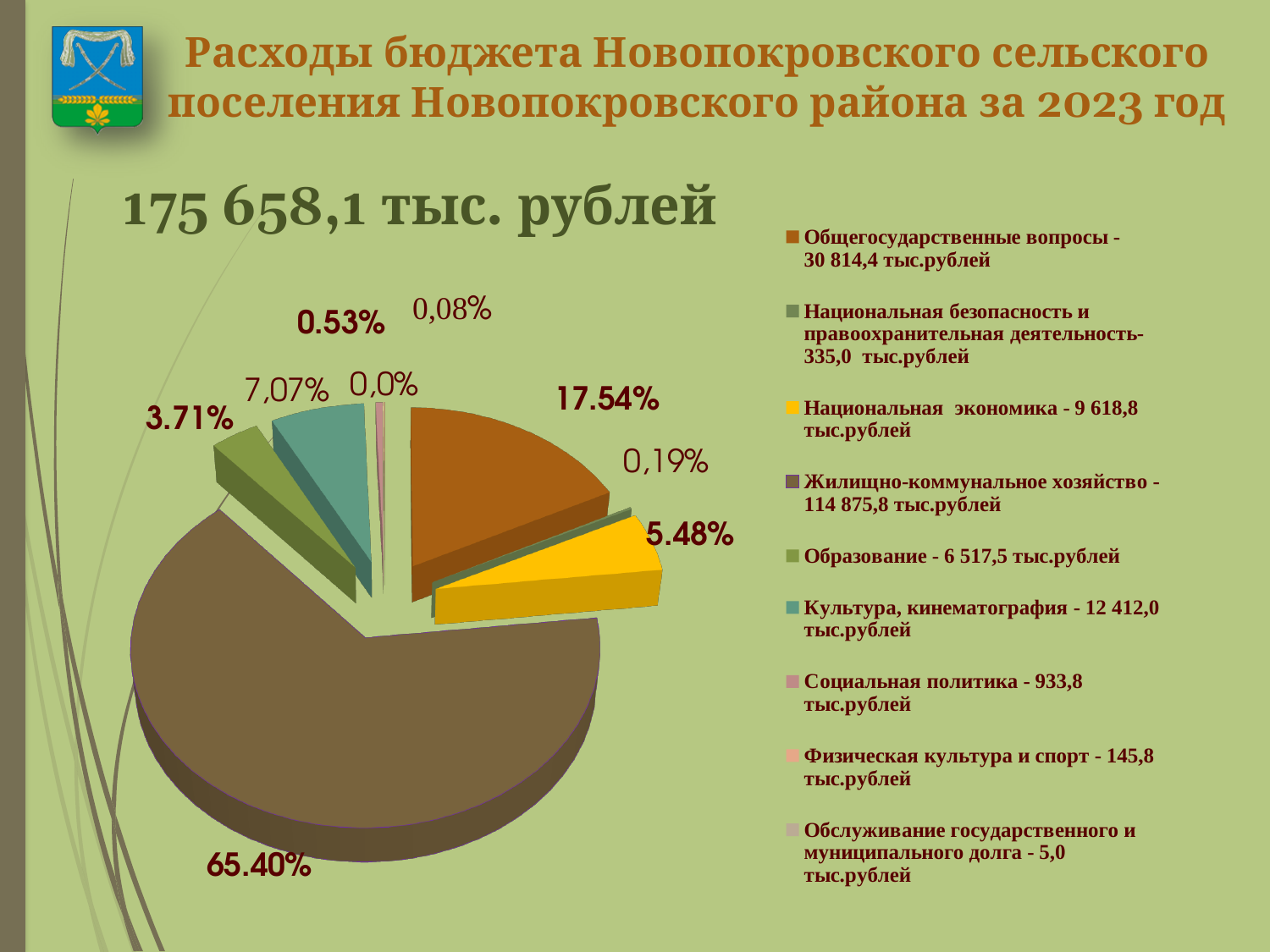

Расходы бюджета Новопокровского сельского поселения Новопокровского района за 2023 год

[unsupported chart]